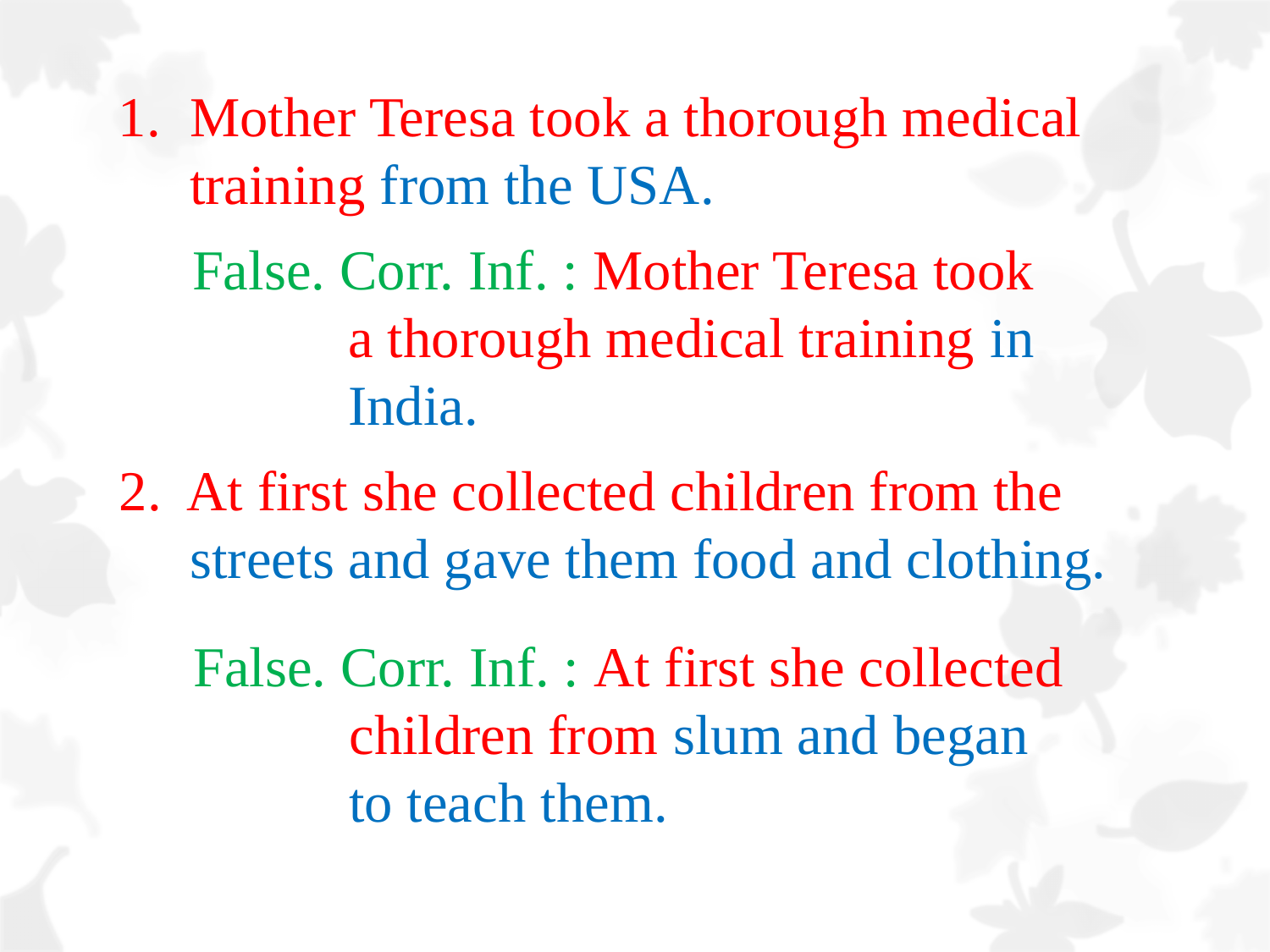

Mother Teresa took a thorough medical training from the USA.
False. Corr. Inf. : Mother Teresa took
           a thorough medical training in
           India.
2.  At first she collected children from the
     streets and gave them food and clothing.
 False. Corr. Inf. : At first she collected
            children from slum and began
            to teach them.